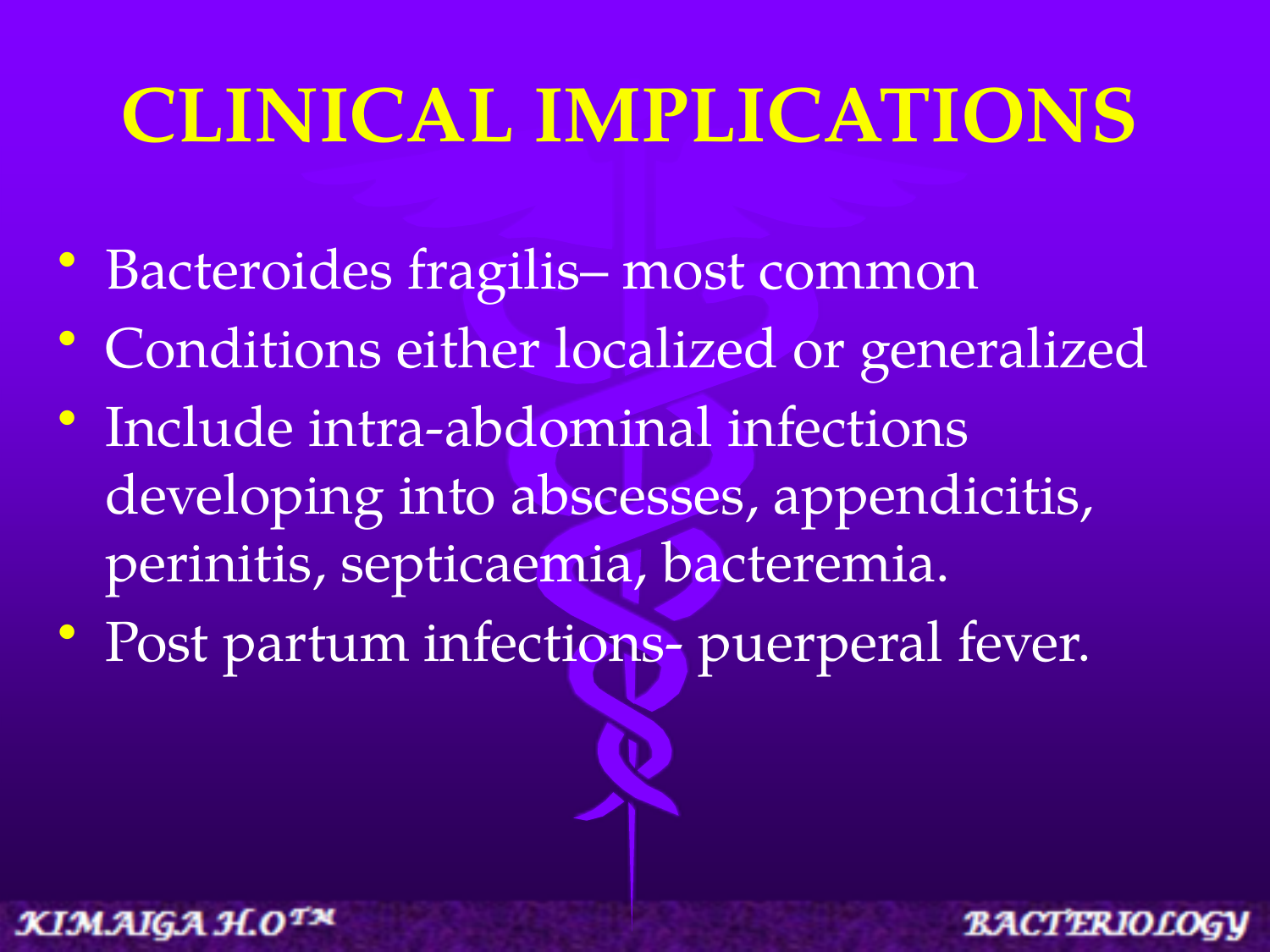

# CLINICAL IMPLICATIONS
Bacteroides fragilis– most common
Conditions either localized or generalized
Include intra-abdominal infections developing into abscesses, appendicitis, perinitis, septicaemia, bacteremia.
Post partum infections- puerperal fever.